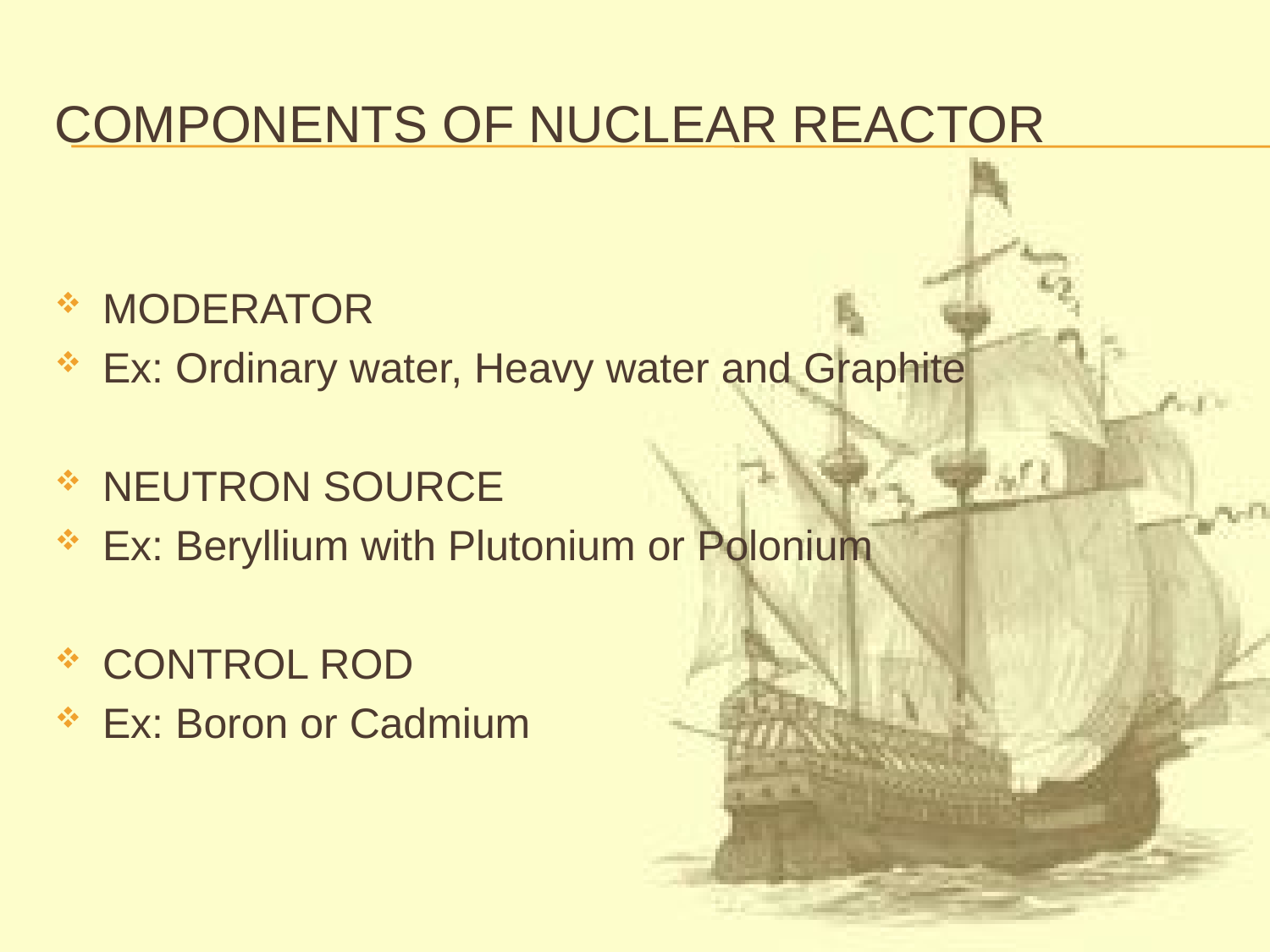

# Components of nuclear reactor

MODERATOR
Ex: Ordinary water, Heavy water and Graphite

NEUTRON SOURCE
Ex: Beryllium with Plutonium or Polonium

CONTROL ROD
Ex: Boron or Cadmium